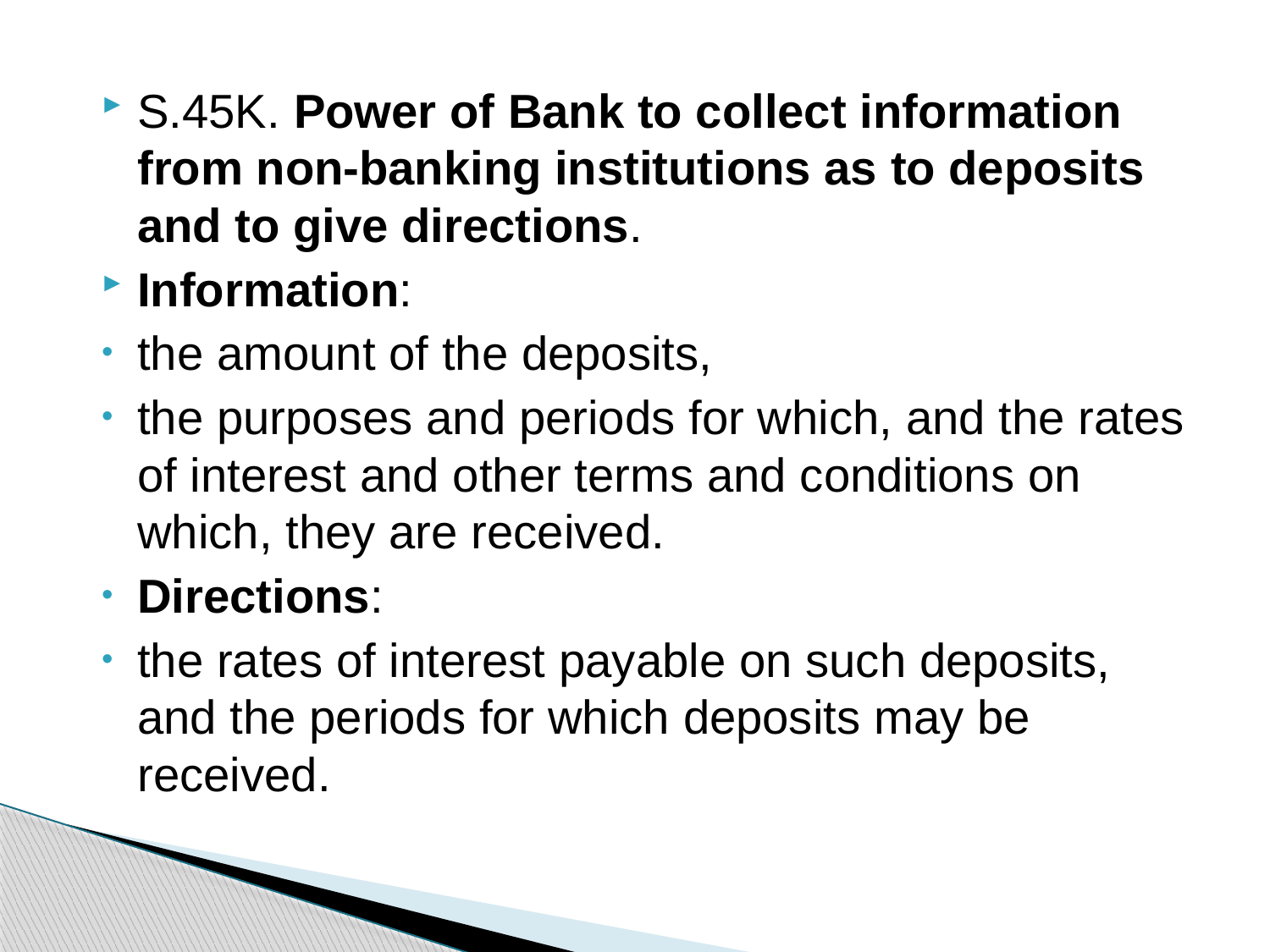

S.45K. Power of Bank to collect information from non-banking institutions as to deposits and to give directions.
Information:
the amount of the deposits,
the purposes and periods for which, and the rates of interest and other terms and conditions on which, they are received.
Directions:
the rates of interest payable on such deposits, and the periods for which deposits may be received.